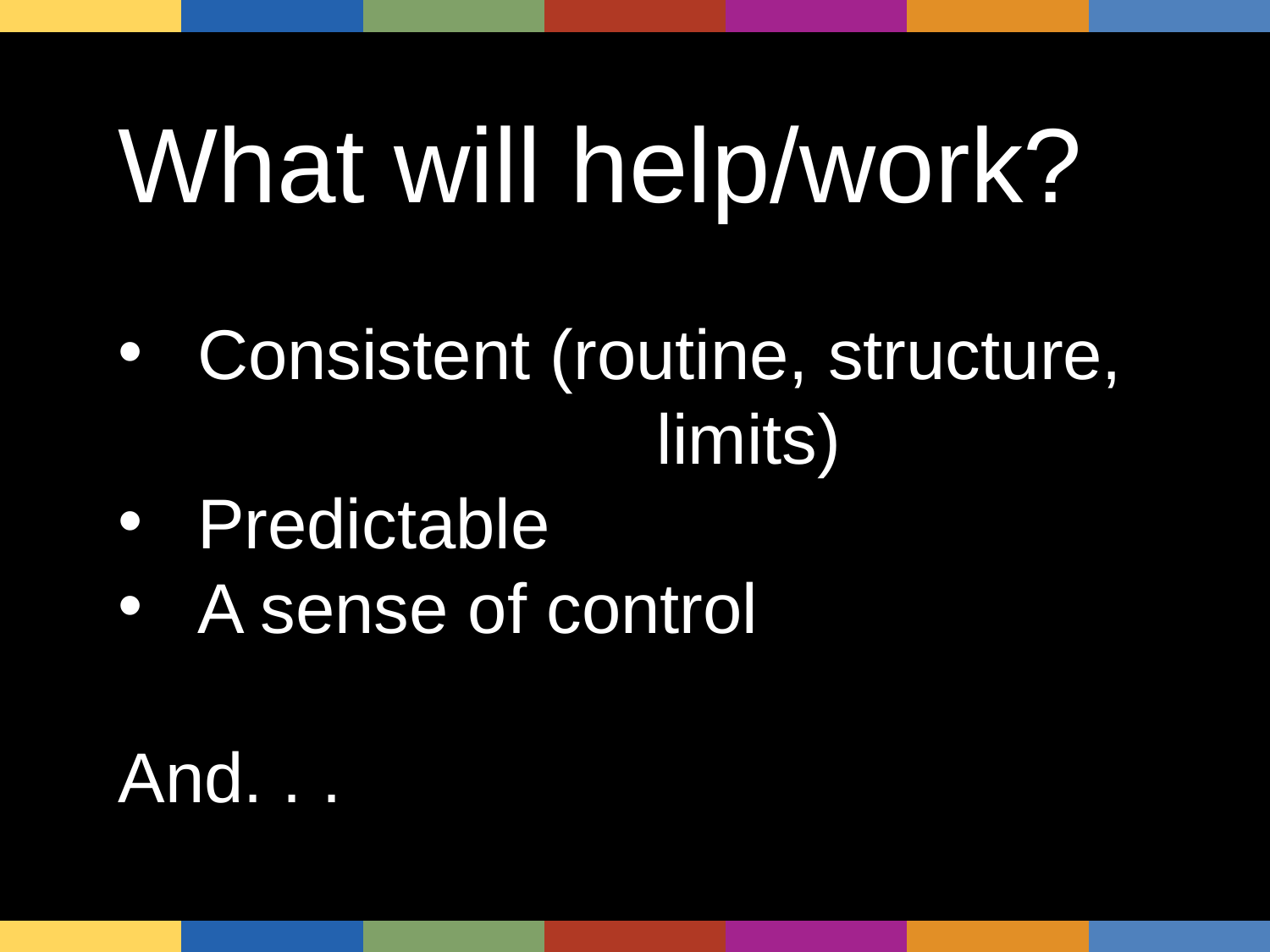

|  |  |  |  |  |  |  |
| --- | --- | --- | --- | --- | --- | --- |
What will help/work?

Consistent (routine, structure, 			    limits)
Predictable
A sense of control

And. . .
|  |  |  |  |  |  |  |
| --- | --- | --- | --- | --- | --- | --- |